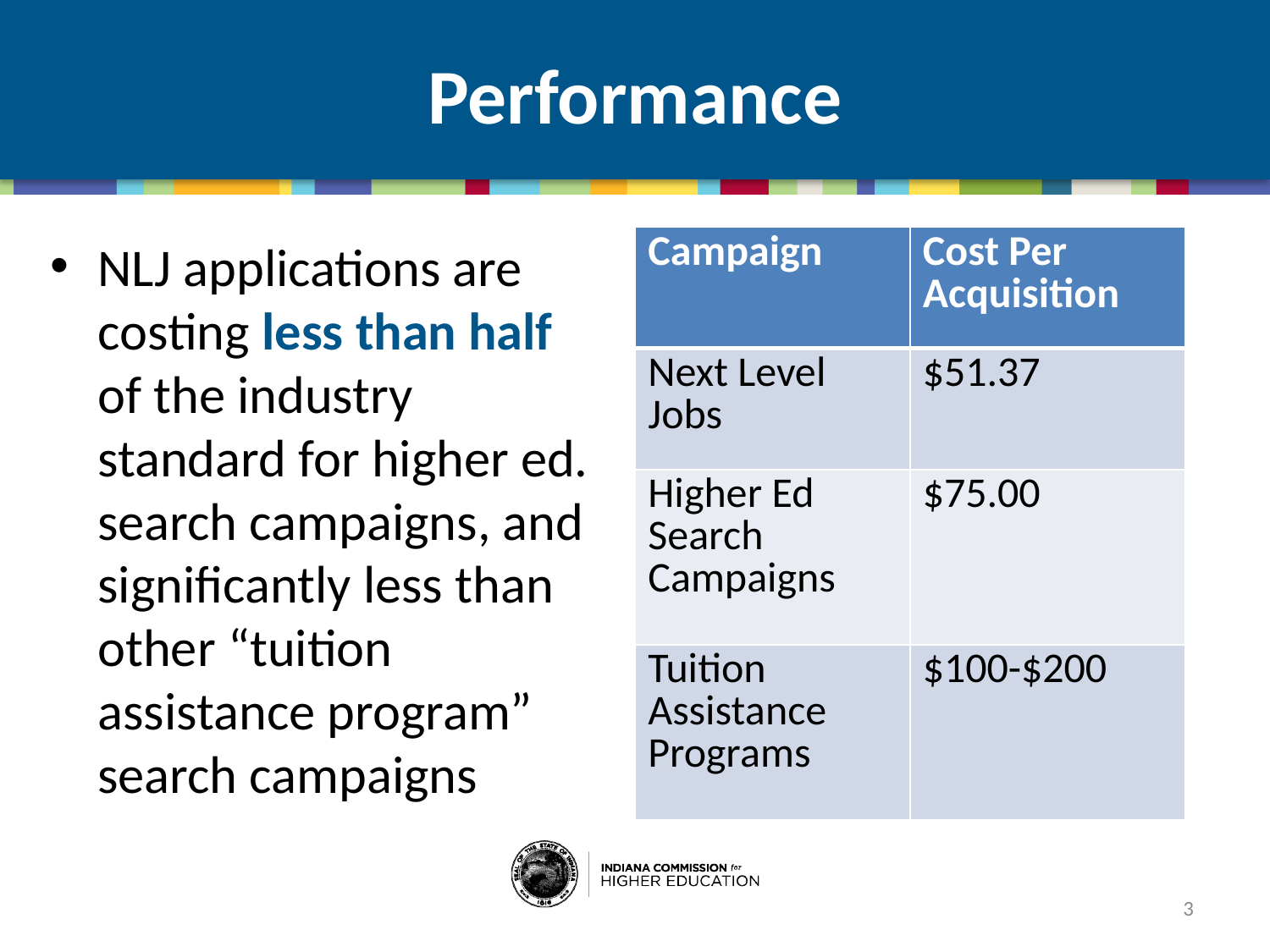

# Performance
NLJ applications are costing less than half of the industry standard for higher ed. search campaigns, and significantly less than other “tuition assistance program” search campaigns

| Campaign | Cost Per Acquisition |
| --- | --- |
| Next Level Jobs | $51.37 |
| Higher Ed Search Campaigns | $75.00 |
| Tuition Assistance Programs | $100-$200 |
3